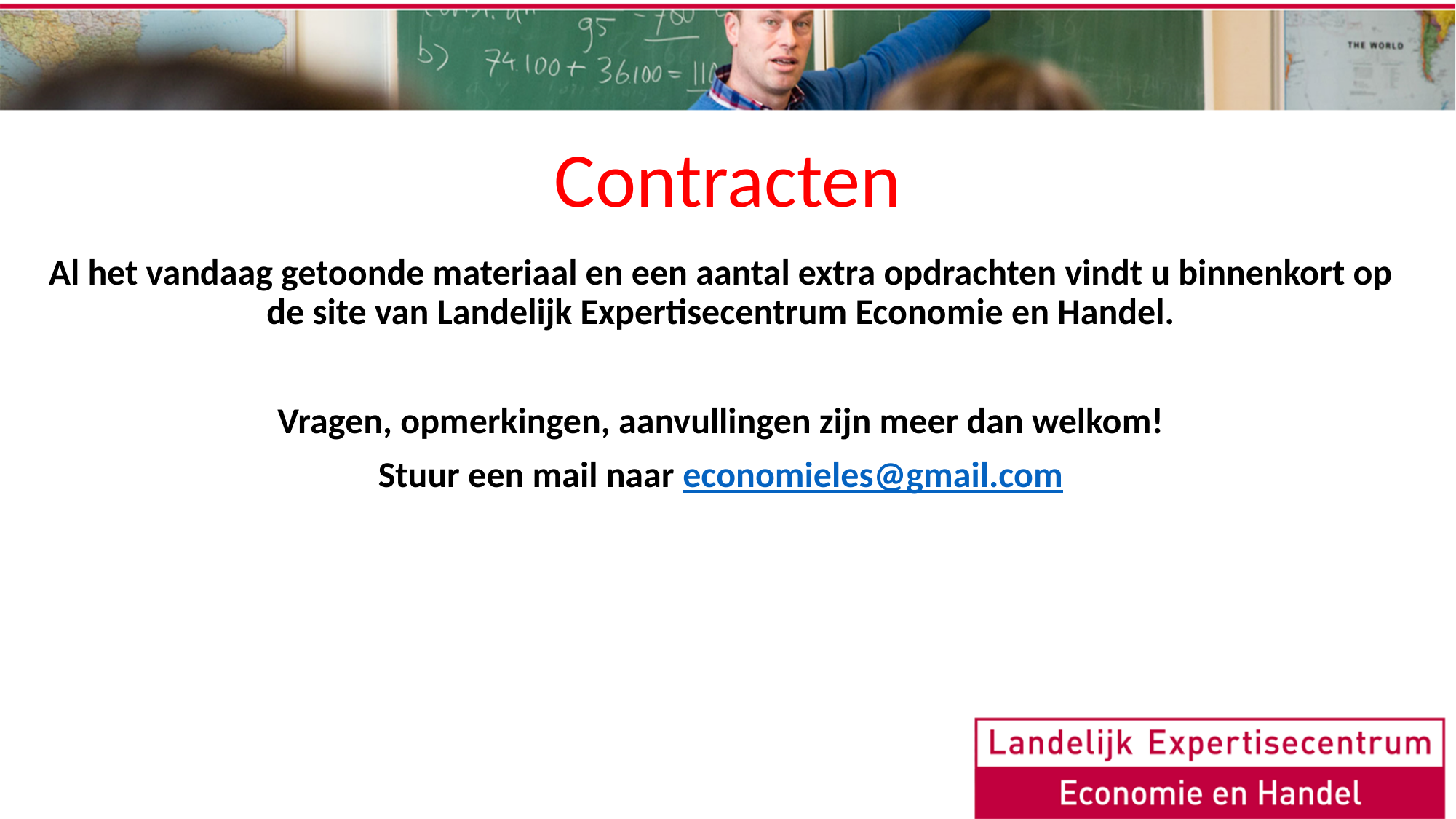

# Contracten
Al het vandaag getoonde materiaal en een aantal extra opdrachten vindt u binnenkort op de site van Landelijk Expertisecentrum Economie en Handel.

Vragen, opmerkingen, aanvullingen zijn meer dan welkom!
Stuur een mail naar economieles@gmail.com